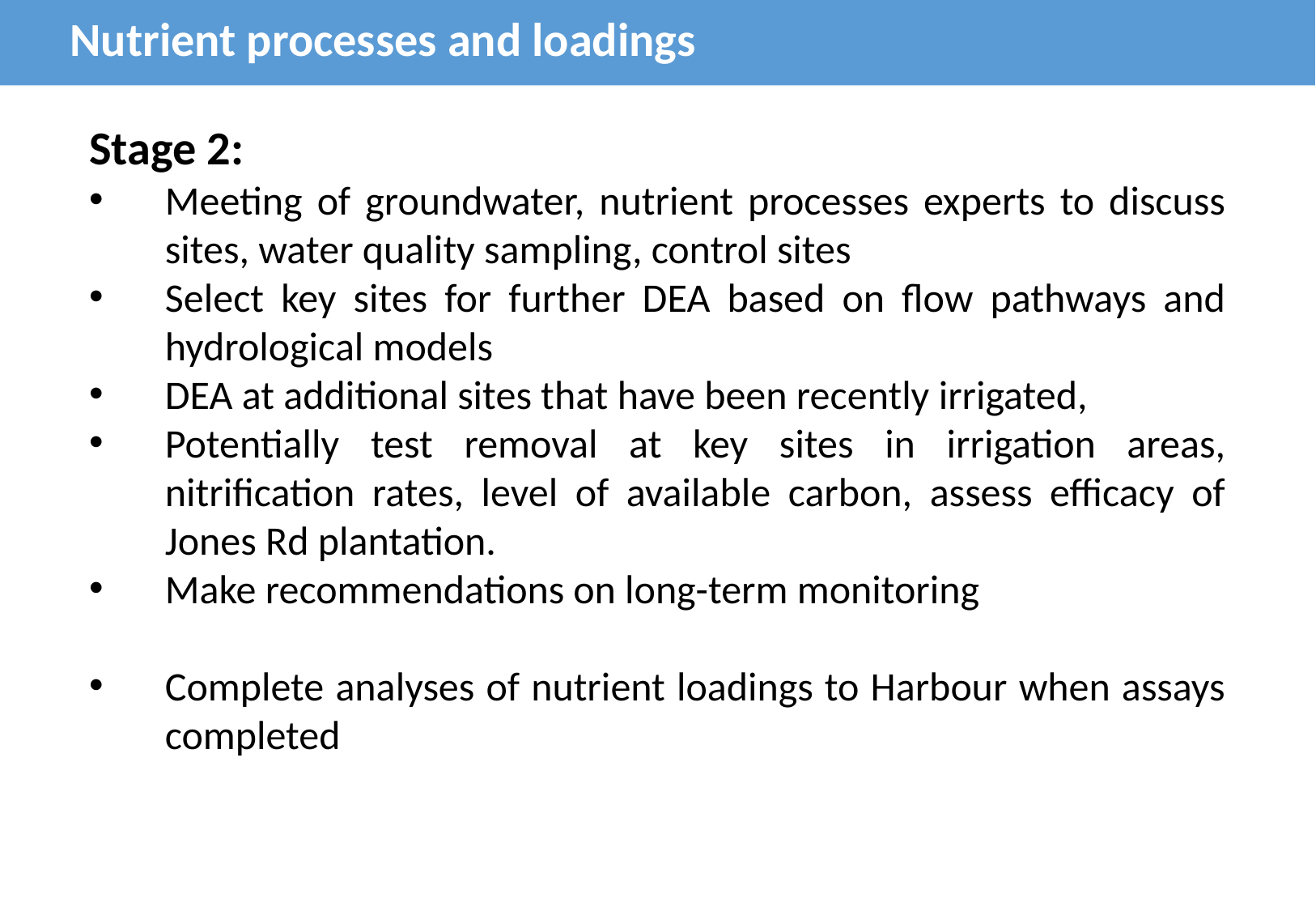

Nutrient processes and loadings
Stage 2:
Meeting of groundwater, nutrient processes experts to discuss sites, water quality sampling, control sites
Select key sites for further DEA based on flow pathways and hydrological models
DEA at additional sites that have been recently irrigated,
Potentially test removal at key sites in irrigation areas, nitrification rates, level of available carbon, assess efficacy of Jones Rd plantation.
Make recommendations on long-term monitoring

Complete analyses of nutrient loadings to Harbour when assays completed